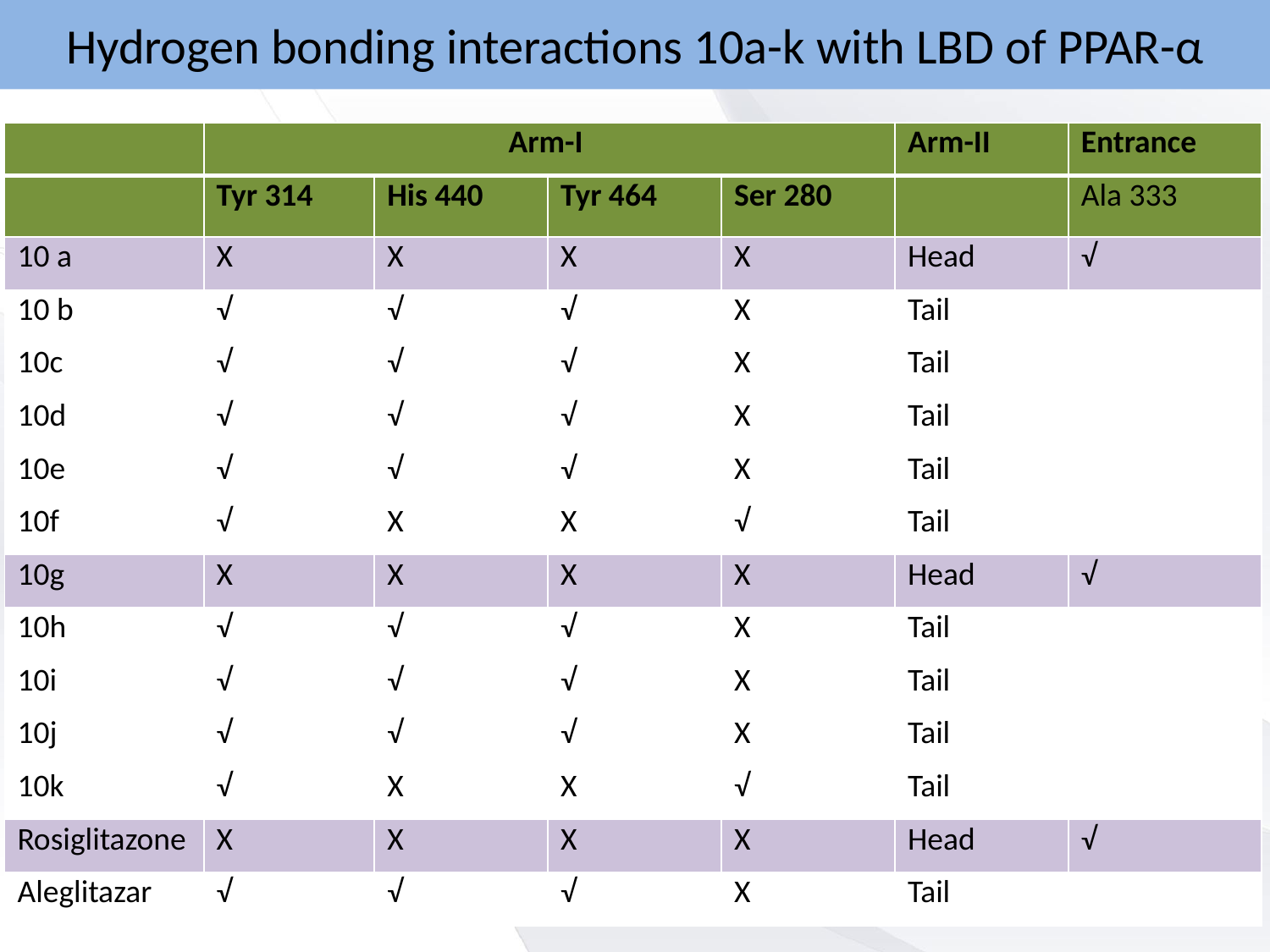

# Hydrogen bonding interactions 10a-k with LBD of PPAR-α
|  | Arm-I |  |  |  | Arm-II | Entrance |
| --- | --- | --- | --- | --- | --- | --- |
|  | Tyr 314 | His 440 | Tyr 464 | Ser 280 |  | Ala 333 |
| 10 a | X | X | X | X | Head | √ |
| 10 b | √ | √ | √ | X | Tail |  |
| 10c | √ | √ | √ | X | Tail |  |
| 10d | √ | √ | √ | X | Tail |  |
| 10e | √ | √ | √ | X | Tail |  |
| 10f | √ | X | X | √ | Tail |  |
| 10g | X | X | X | X | Head | √ |
| 10h | √ | √ | √ | X | Tail |  |
| 10i | √ | √ | √ | X | Tail |  |
| 10j | √ | √ | √ | X | Tail |  |
| 10k | √ | X | X | √ | Tail |  |
| Rosiglitazone | X | X | X | X | Head | √ |
| Aleglitazar | √ | √ | √ | X | Tail |  |
20